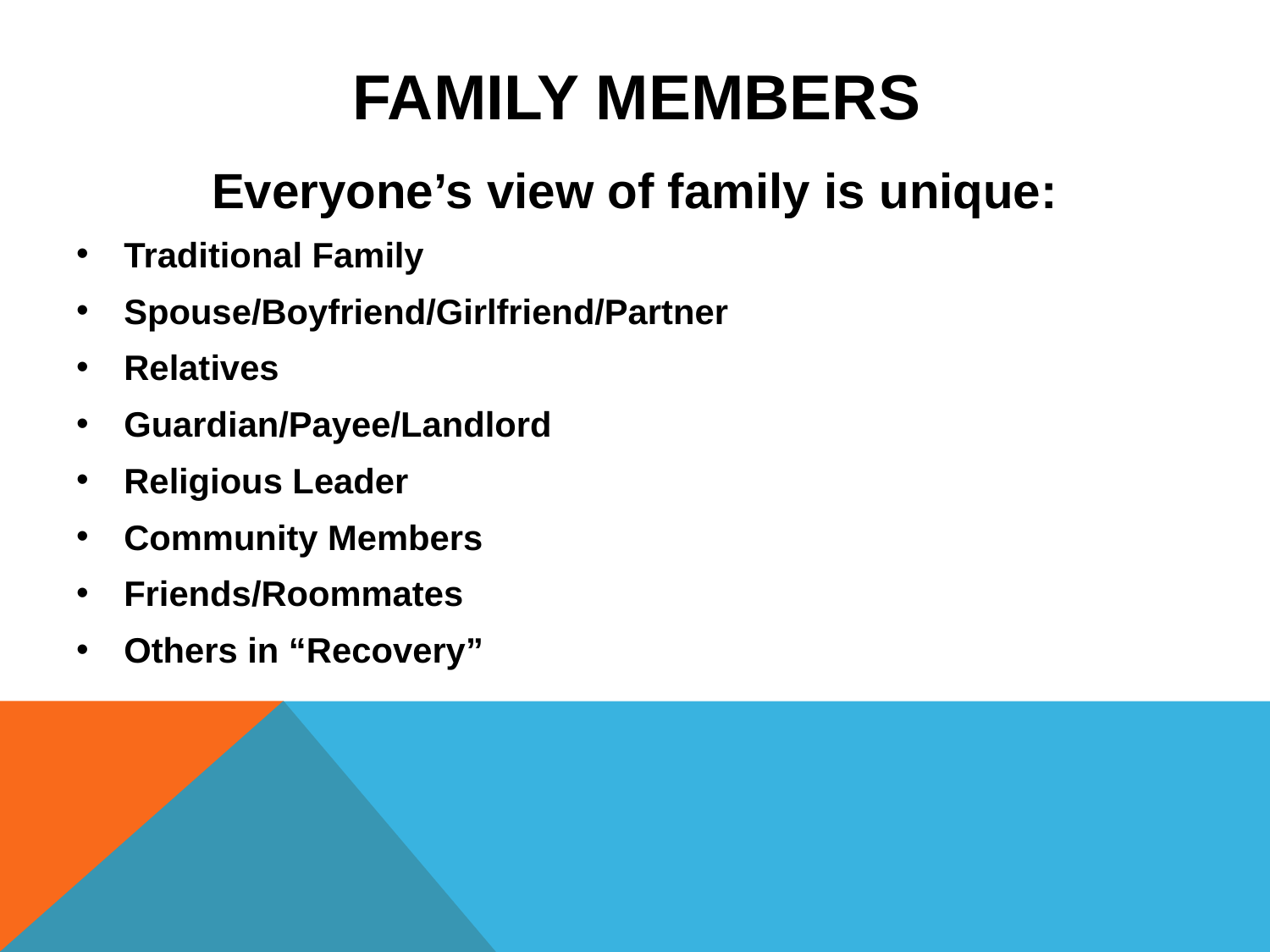

# Family Members
Everyone’s view of family is unique:
Traditional Family
Spouse/Boyfriend/Girlfriend/Partner
Relatives
Guardian/Payee/Landlord
Religious Leader
Community Members
Friends/Roommates
Others in “Recovery”